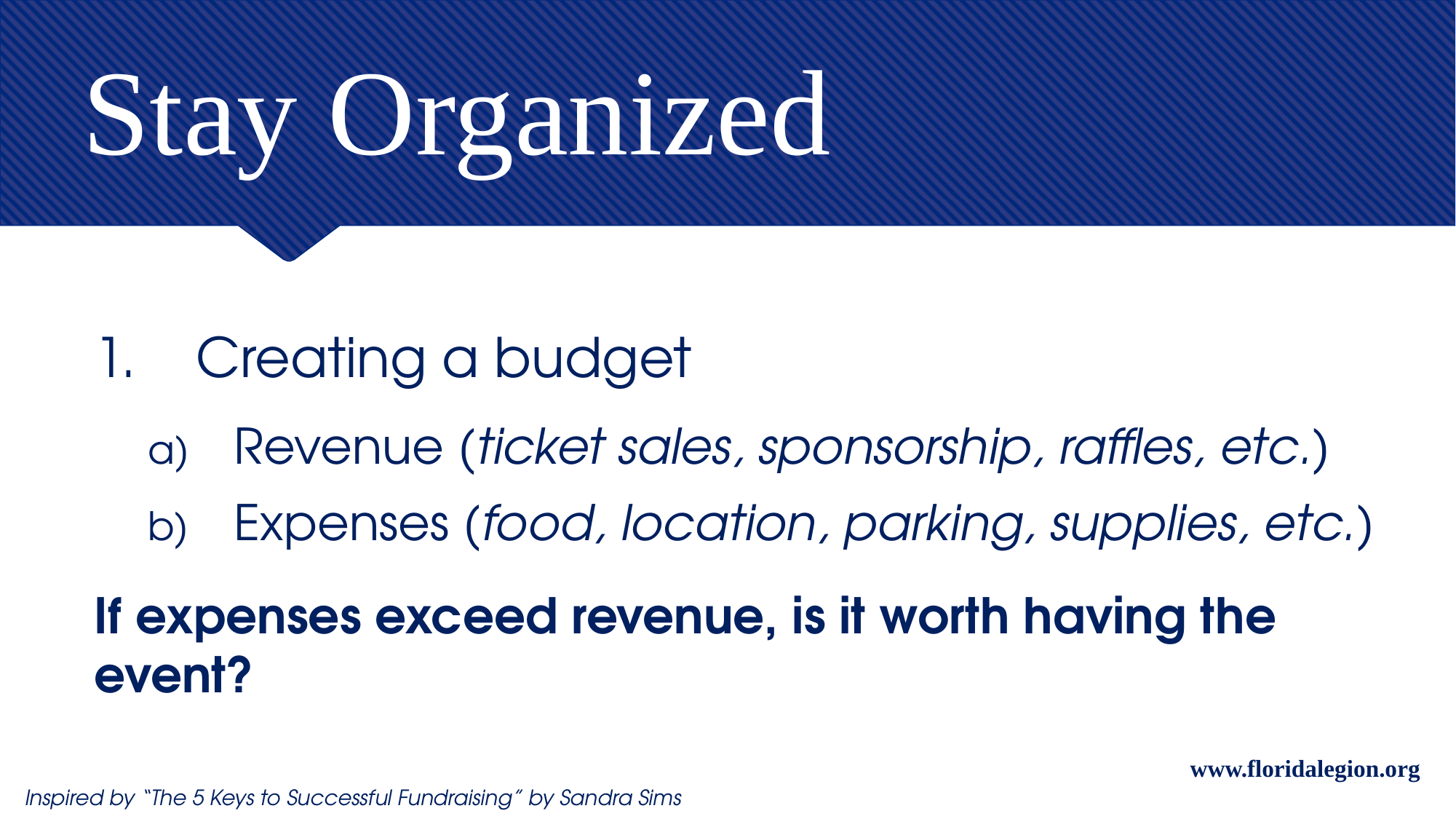

# Stay Organized
 Creating a budget
Revenue (ticket sales, sponsorship, raffles, etc.)
Expenses (food, location, parking, supplies, etc.)
If expenses exceed revenue, is it worth having the event?
www.floridalegion.org
Inspired by “The 5 Keys to Successful Fundraising” by Sandra Sims